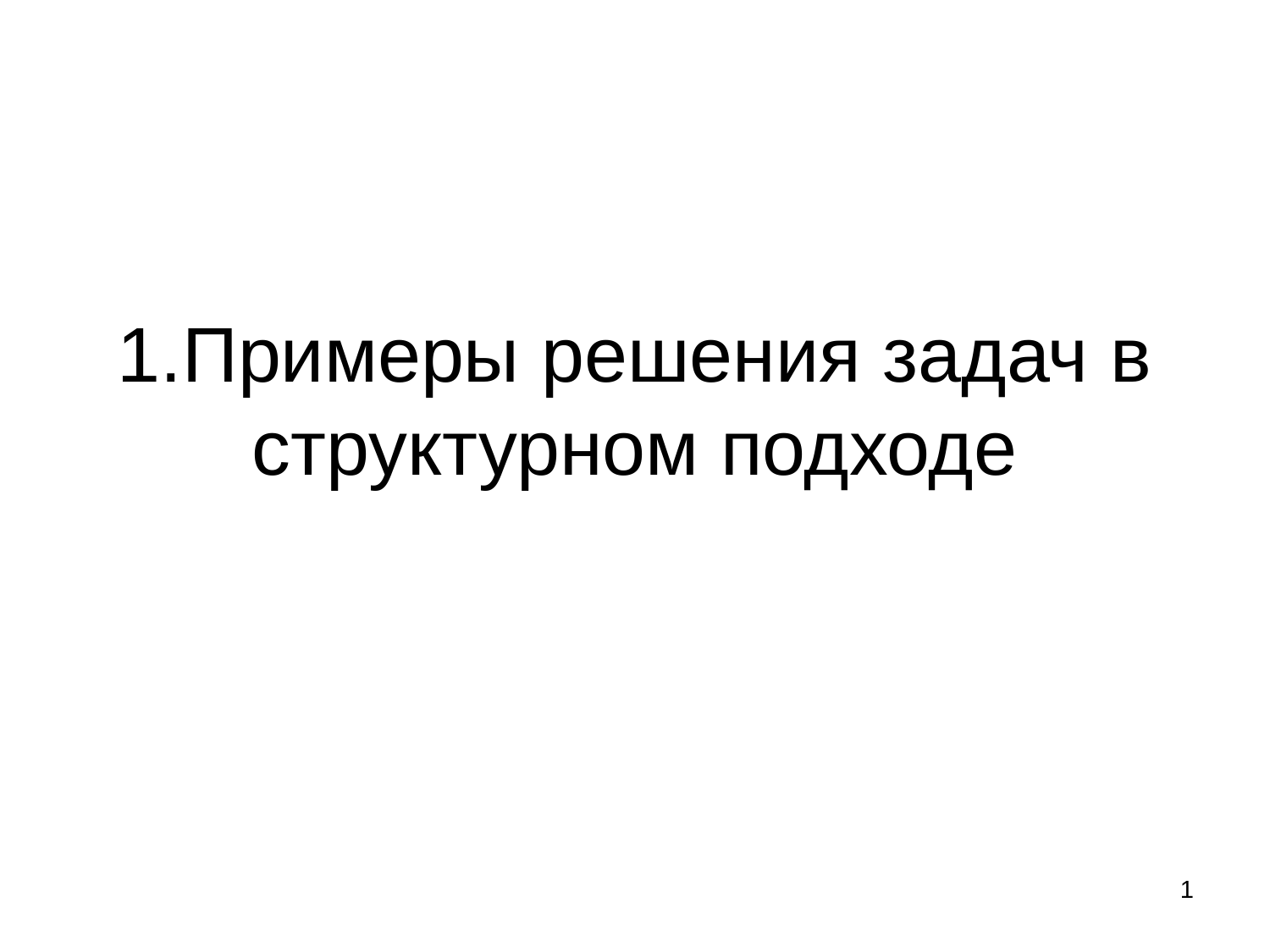

# 1.Примеры решения задач в структурном подходе

1